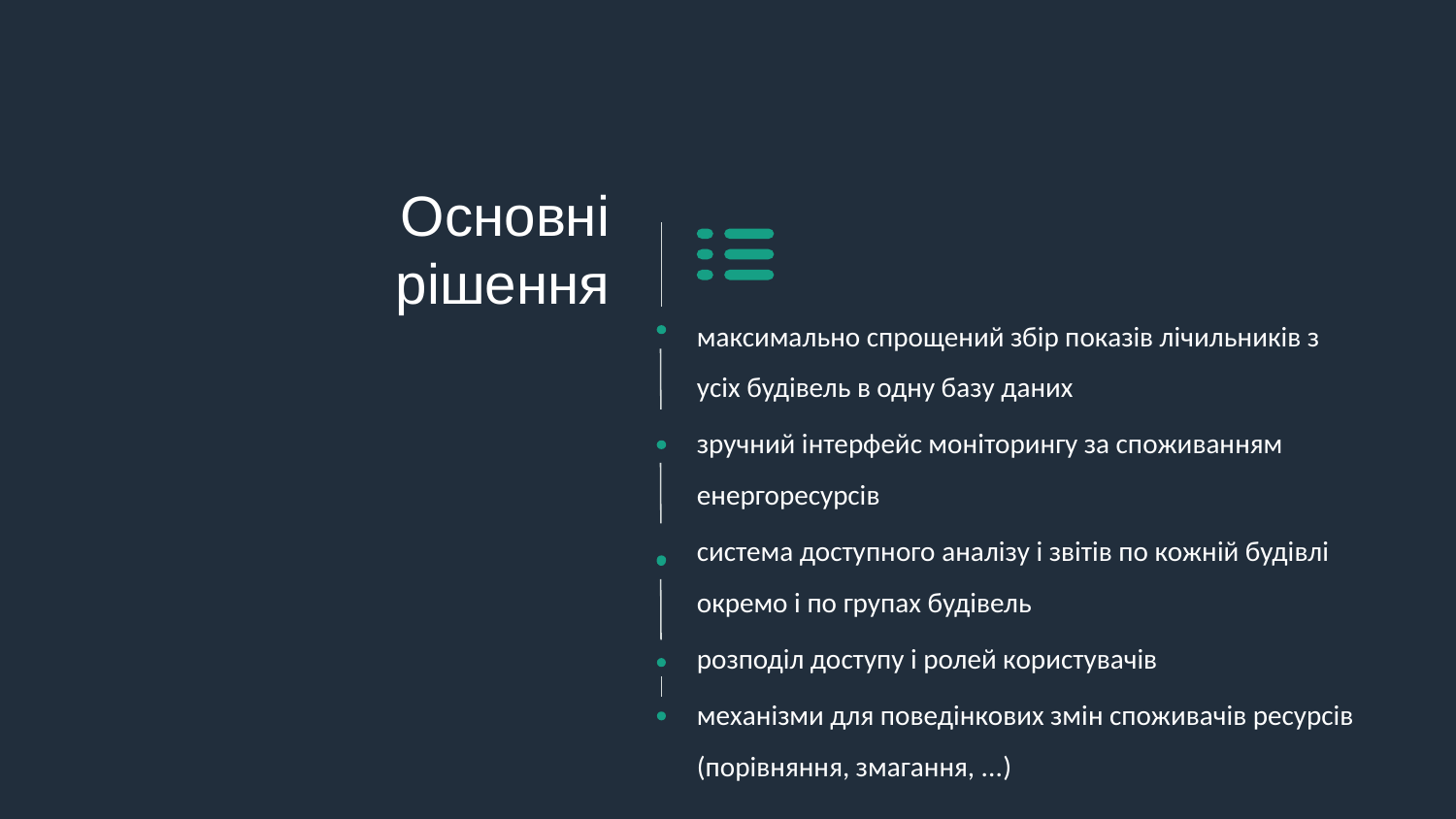

# Основні рішення

максимально спрощений збір показів лічильників з усіх будівель в одну базу даних
зручний інтерфейс моніторингу за споживанням енергоресурсів
система доступного аналізу і звітів по кожній будівлі окремо і по групах будівель
розподіл доступу і ролей користувачів
механізми для поведінкових змін споживачів ресурсів (порівняння, змагання, ...)